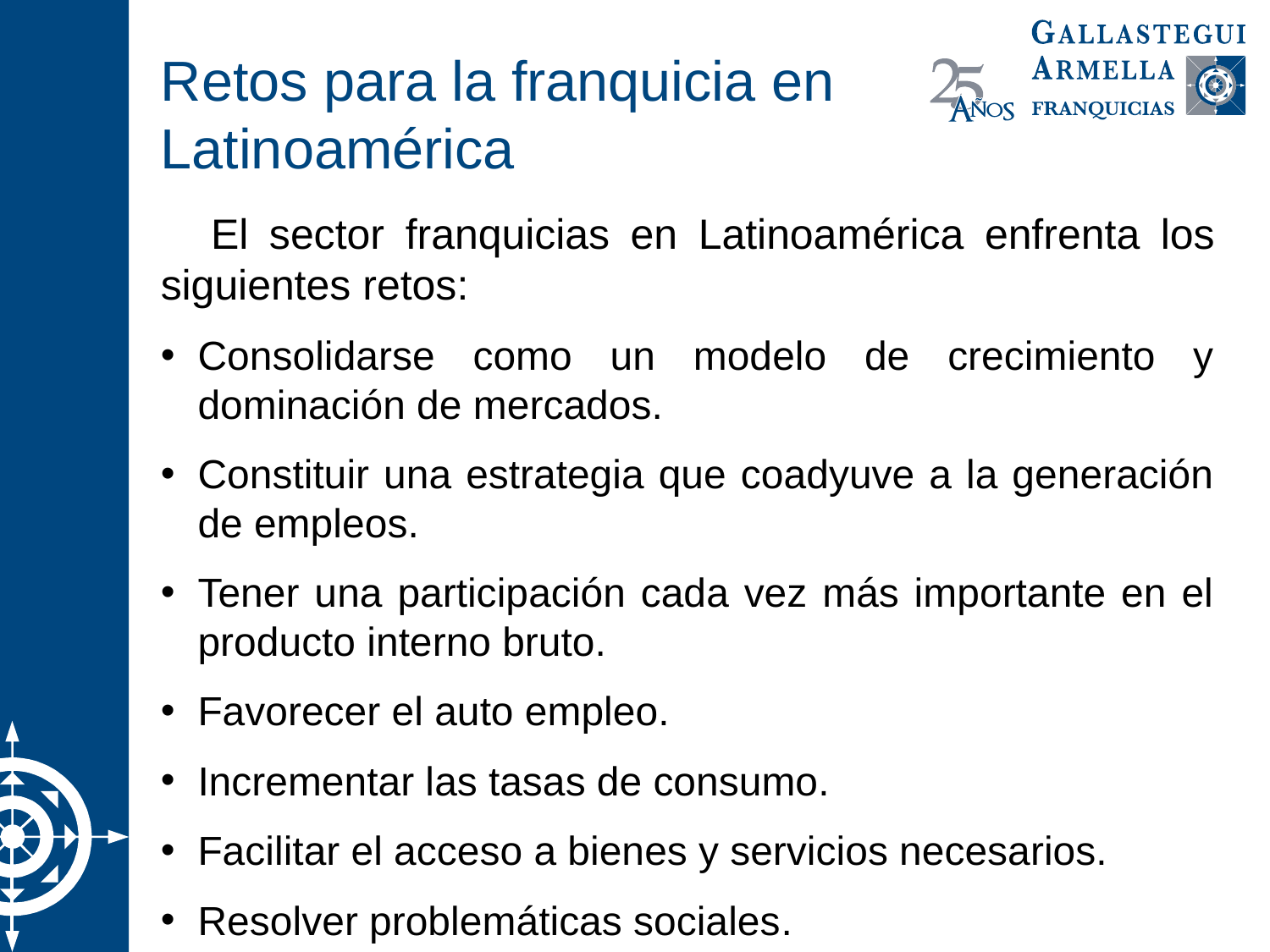

# Retos para la franquicia en Latinoamérica
El sector franquicias en Latinoamérica enfrenta los siguientes retos:
Consolidarse como un modelo de crecimiento y dominación de mercados.
Constituir una estrategia que coadyuve a la generación de empleos.
Tener una participación cada vez más importante en el producto interno bruto.
Favorecer el auto empleo.
Incrementar las tasas de consumo.
Facilitar el acceso a bienes y servicios necesarios.
Resolver problemáticas sociales.